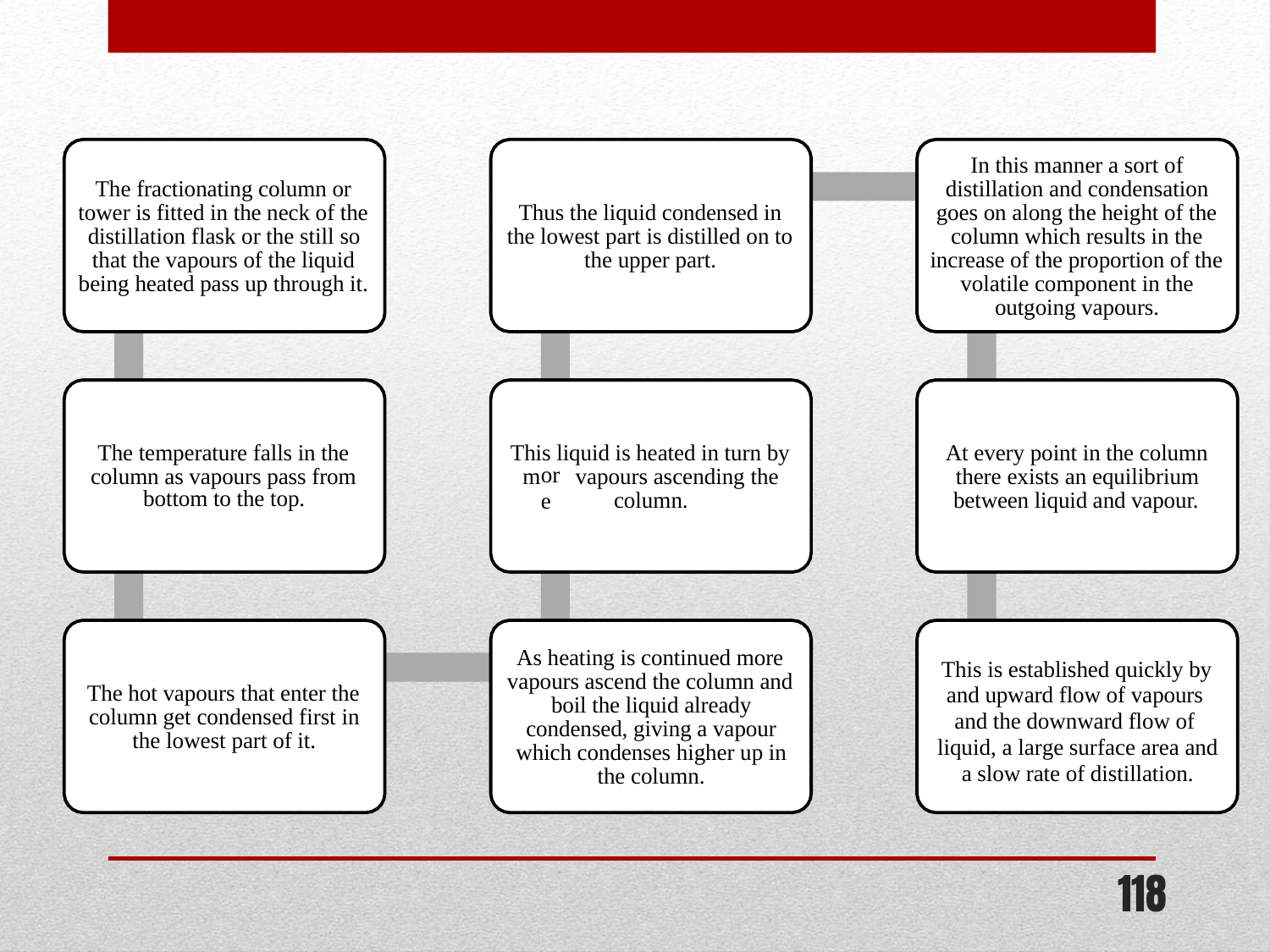

In this manner a sort of

The fractionating column or
distillation and condensation

the vapours of the liquid heated pass up through it.

bottom to the top.

tower is fitted in the neck of the
goes on along the height of the
Thus the liquid condensed in
distillation flask or the still so
column which results in the
the lowest part is distilled on to
increase of the proportion of the
that
the upper part.
volatile component in the
being
outgoing vapours.

ore

The temperature falls in the
This liquid is heated in turn by
At every point in the column
column as vapours pass from
m
vapours ascending the column.
there exists an equilibrium
between liquid and vapour.

As heating is continued more

This is established quickly by
vapours ascend the column and
and upward flow of vapours
and the downward flow of
liquid, a large surface area and
a slow rate of distillation.
The hot vapours that enter the
boil the liquid already condensed, giving a vapour which condenses higher up in the column.
column get condensed first in the lowest part of it.

118